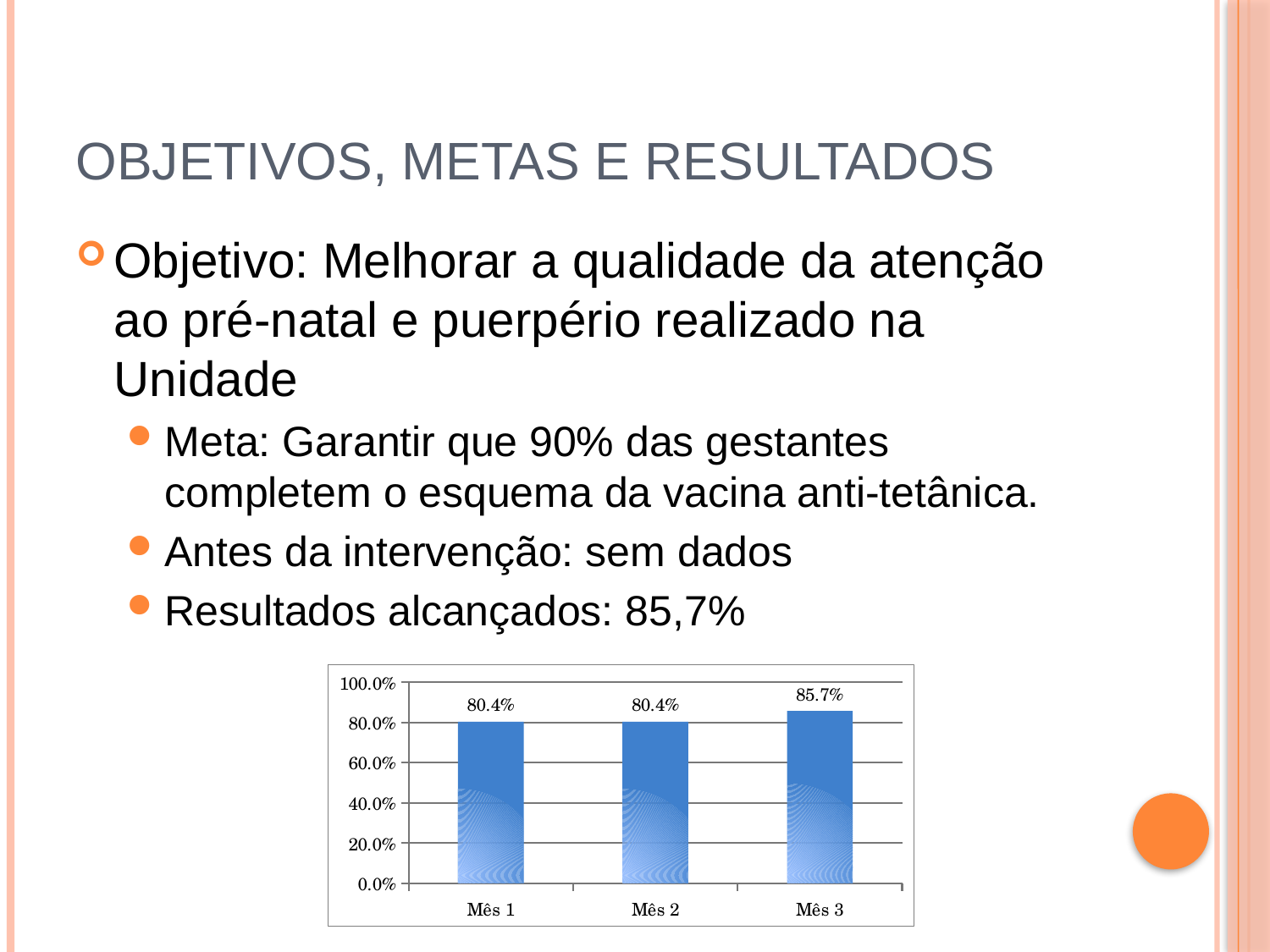

# Objetivos, metas e resultados
Objetivo: Melhorar a qualidade da atenção ao pré-natal e puerpério realizado na  Unidade
Meta: Garantir que 90% das gestantes completem o esquema da vacina anti-tetânica.
Antes da intervenção: sem dados
Resultados alcançados: 85,7%

### Chart

| Category | Proporção de gestantes com  o esquema da vacina anti-tetânica completo |
|---|---|
| Mês 1 | 0.8041237113402062 |
| Mês 2 | 0.8037383177570093 |
| Mês 3 | 0.8571428571428577 |